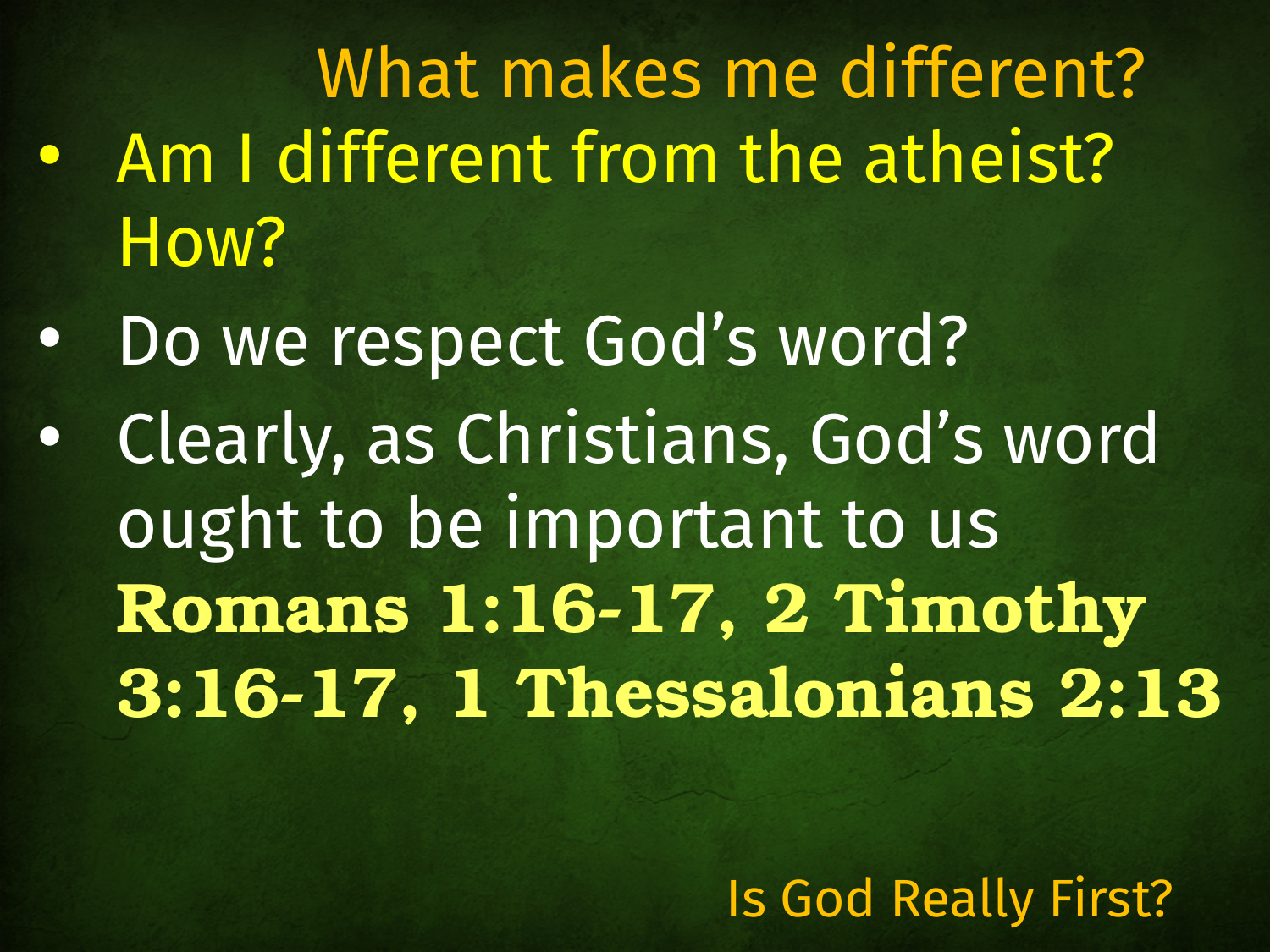

# What makes me different?
Am I different from the atheist?  How?
Do we respect God’s word?
Clearly, as Christians, God’s word ought to be important to us
Romans 1:16-17, 2 Timothy 3:16-17, 1 Thessalonians 2:13
Is God Really First?